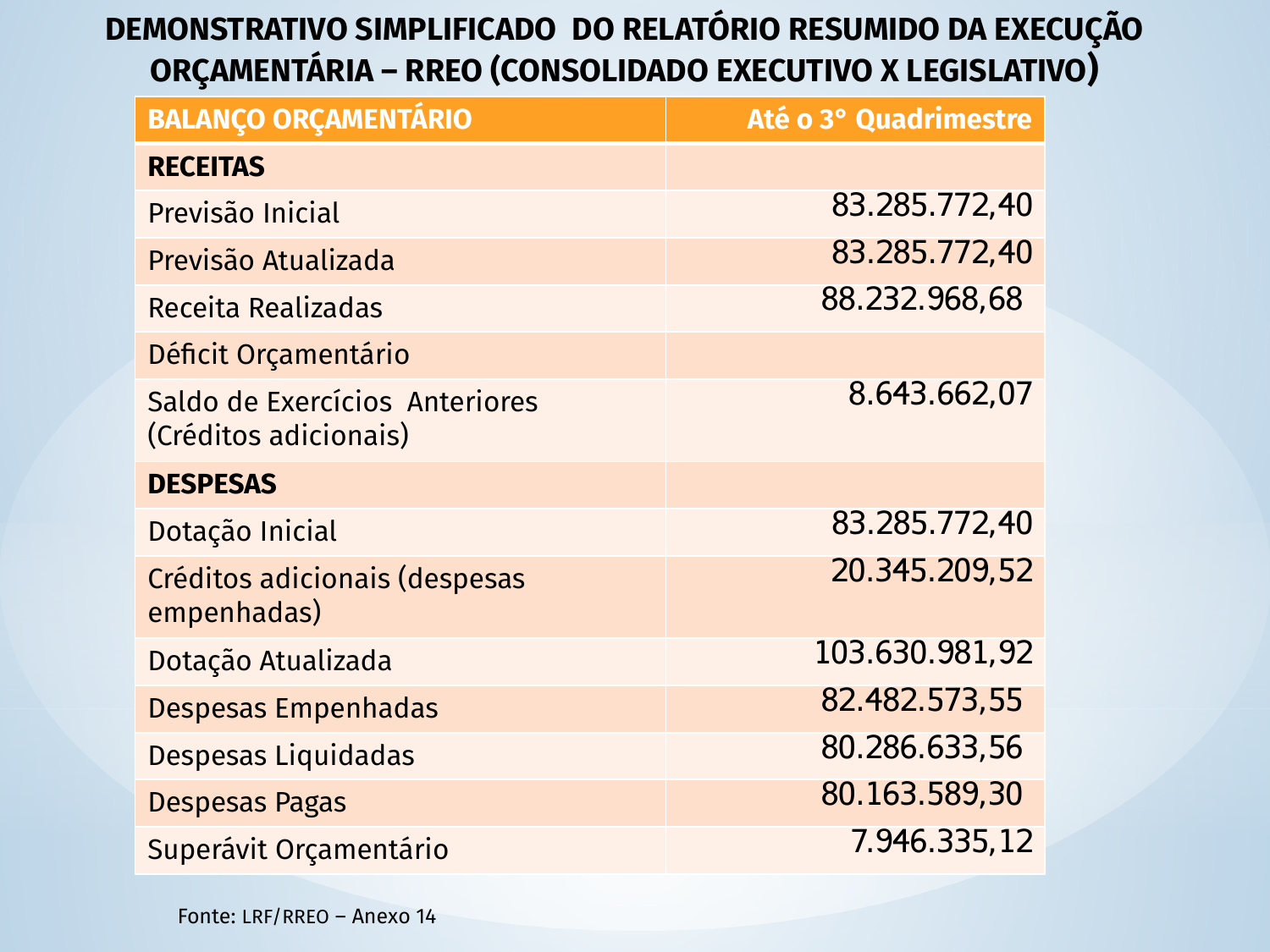

DEMONSTRATIVO SIMPLIFICADO  DO RELATÓRIO RESUMIDO DA EXECUÇÃO ORÇAMENTÁRIA – RREO (CONSOLIDADO EXECUTIVO X LEGISLATIVO)
| BALANÇO ORÇAMENTÁRIO | Até o 3° Quadrimestre |
| --- | --- |
| RECEITAS |  |
| Previsão Inicial | 83.285.772,40 |
| Previsão Atualizada | 83.285.772,40 |
| Receita Realizadas | 88.232.968,68 |
| Déficit Orçamentário |  |
| Saldo de Exercícios Anteriores (Créditos adicionais) | 8.643.662,07 |
| DESPESAS |  |
| Dotação Inicial | 83.285.772,40 |
| Créditos adicionais (despesas empenhadas) | 20.345.209,52 |
| Dotação Atualizada | 103.630.981,92 |
| Despesas Empenhadas | 82.482.573,55 |
| Despesas Liquidadas | 80.286.633,56 |
| Despesas Pagas | 80.163.589,30 |
| Superávit Orçamentário | 7.946.335,12 |
Fonte: LRF/RREO – Anexo 14